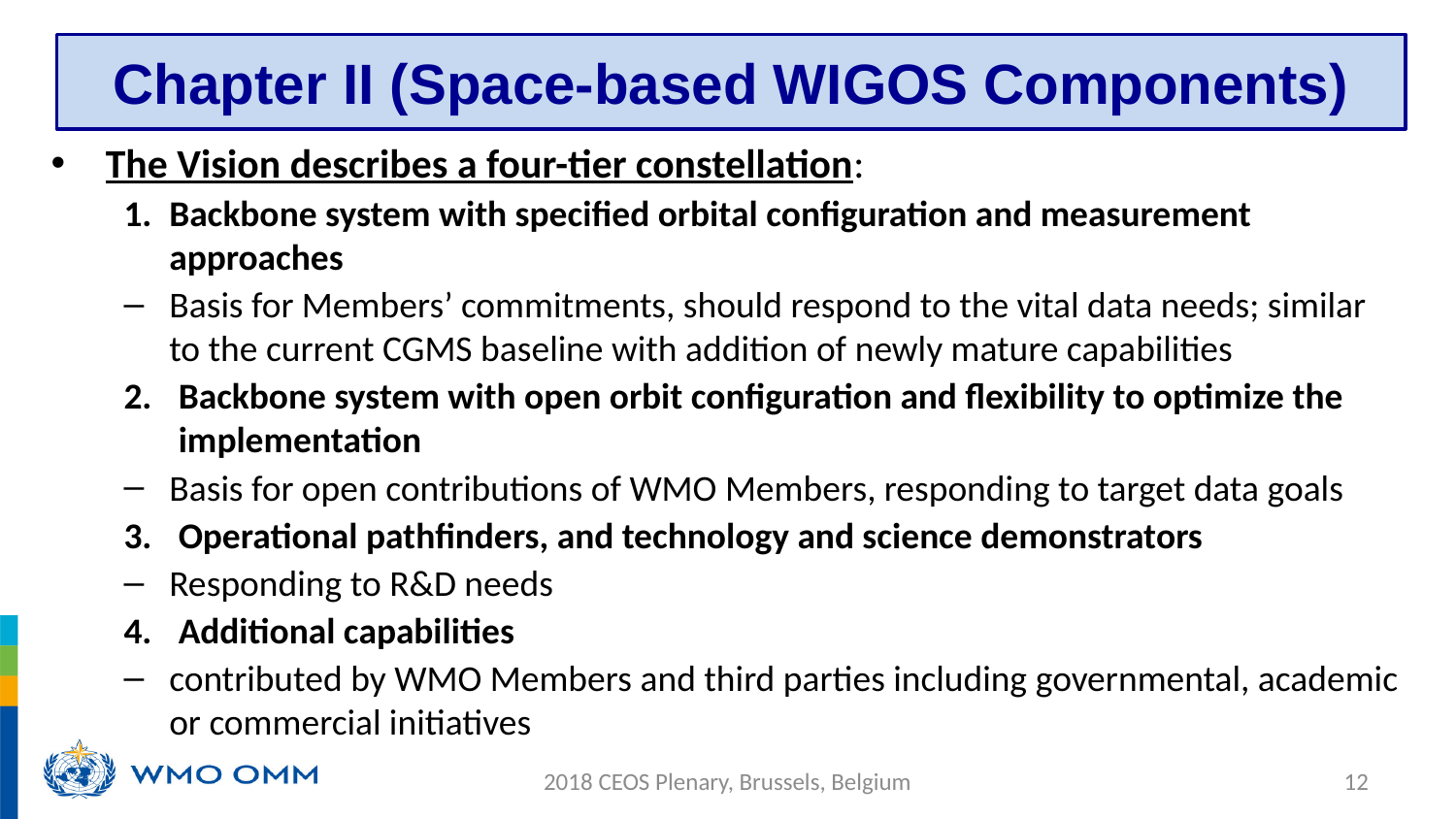

Chapter II (Space-based WIGOS Components)
The Vision describes a four-tier constellation:
Backbone system with specified orbital configuration and measurement approaches
Basis for Members’ commitments, should respond to the vital data needs; similar to the current CGMS baseline with addition of newly mature capabilities
Backbone system with open orbit configuration and flexibility to optimize the implementation
Basis for open contributions of WMO Members, responding to target data goals
Operational pathfinders, and technology and science demonstrators
Responding to R&D needs
Additional capabilities
contributed by WMO Members and third parties including governmental, academic or commercial initiatives
2018 CEOS Plenary, Brussels, Belgium
12